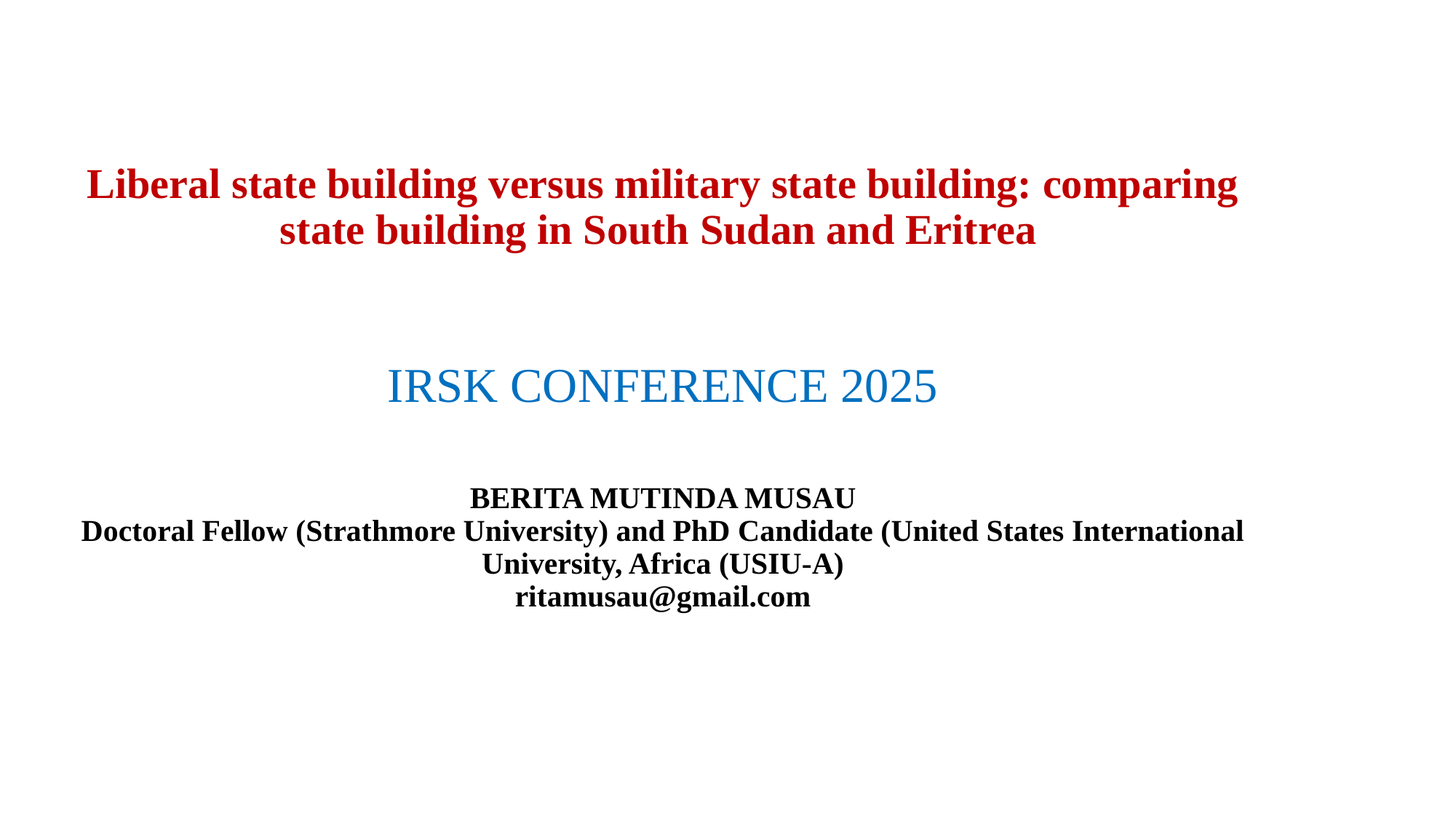

# Liberal state building versus military state building: comparing state building in South Sudan and Eritrea
IRSK CONFERENCE 2025

BERITA MUTINDA MUSAU
Doctoral Fellow (Strathmore University) and PhD Candidate (United States International University, Africa (USIU-A)
ritamusau@gmail.com